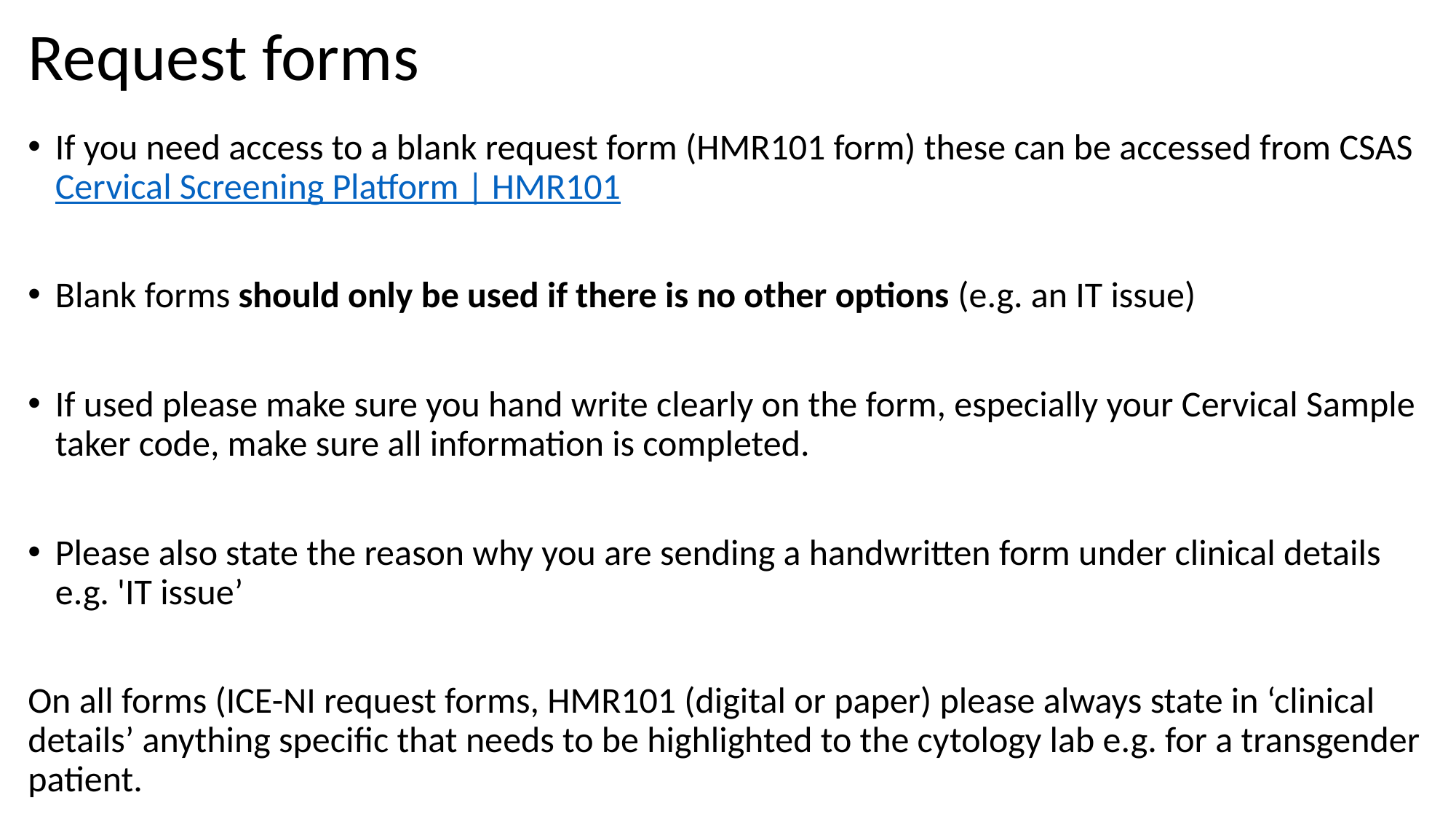

Request forms
If you need access to a blank request form (HMR101 form) these can be accessed from CSAS Cervical Screening Platform | HMR101

Blank forms should only be used if there is no other options (e.g. an IT issue)

If used please make sure you hand write clearly on the form, especially your Cervical Sample taker code, make sure all information is completed.

Please also state the reason why you are sending a handwritten form under clinical details e.g. 'IT issue’

On all forms (ICE-NI request forms, HMR101 (digital or paper) please always state in ‘clinical details’ anything specific that needs to be highlighted to the cytology lab e.g. for a transgender patient.